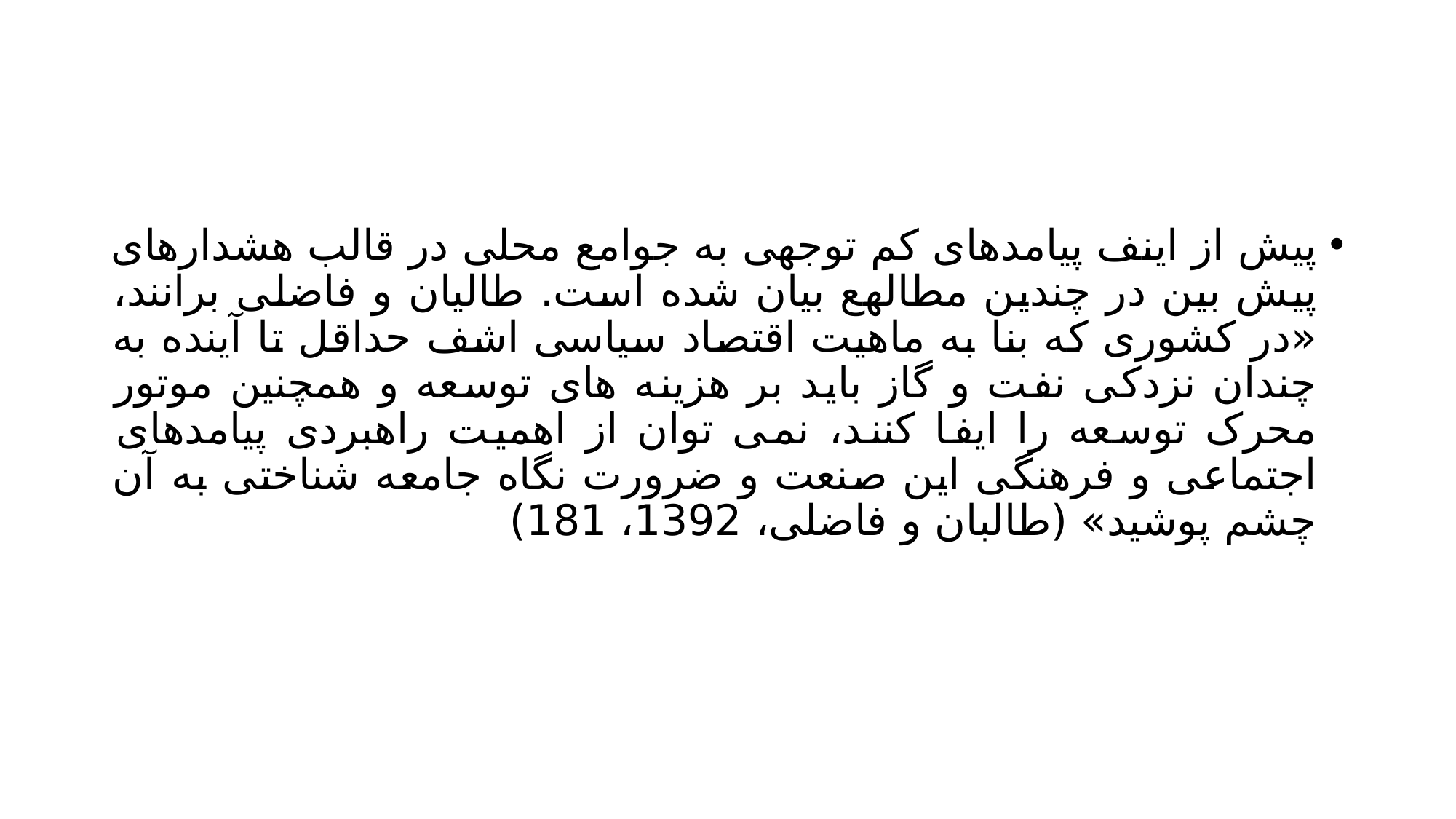

#
پیش از اینف پیامدهای کم توجهی به جوامع محلی در قالب هشدارهای پیش بین در چندین مطالهع بیان شده است. طالیان و فاضلی برانند، «در کشوری که بنا به ماهیت اقتصاد سیاسی اشف حداقل تا آینده به چندان نزدکی نفت و گاز باید بر هزینه های توسعه و همچنین موتور محرک توسعه را ایفا کنند، نمی توان از اهمیت راهبردی پیامدهای اجتماعی و فرهنگی این صنعت و ضرورت نگاه جامعه شناختی به آن چشم پوشید» (طالبان و فاضلی، 1392، 181)